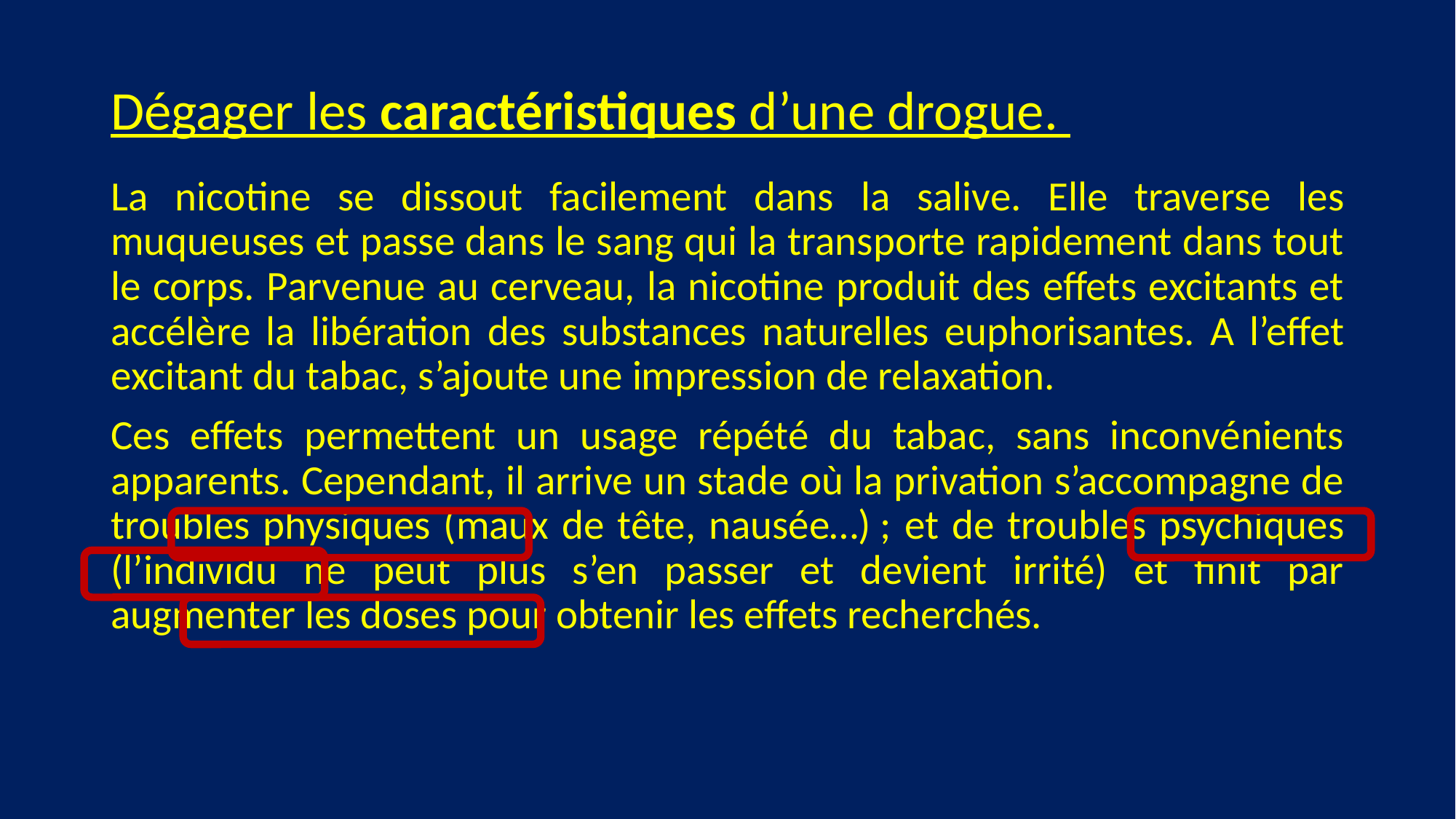

# Dégager les caractéristiques d’une drogue.
La nicotine se dissout facilement dans la salive. Elle traverse les muqueuses et passe dans le sang qui la transporte rapidement dans tout le corps. Parvenue au cerveau, la nicotine produit des effets excitants et accélère la libération des substances naturelles euphorisantes. A l’effet excitant du tabac, s’ajoute une impression de relaxation.
Ces effets permettent un usage répété du tabac, sans inconvénients apparents. Cependant, il arrive un stade où la privation s’accompagne de troubles physiques (maux de tête, nausée…) ; et de troubles psychiques (l’individu ne peut plus s’en passer et devient irrité) et finit par augmenter les doses pour obtenir les effets recherchés.